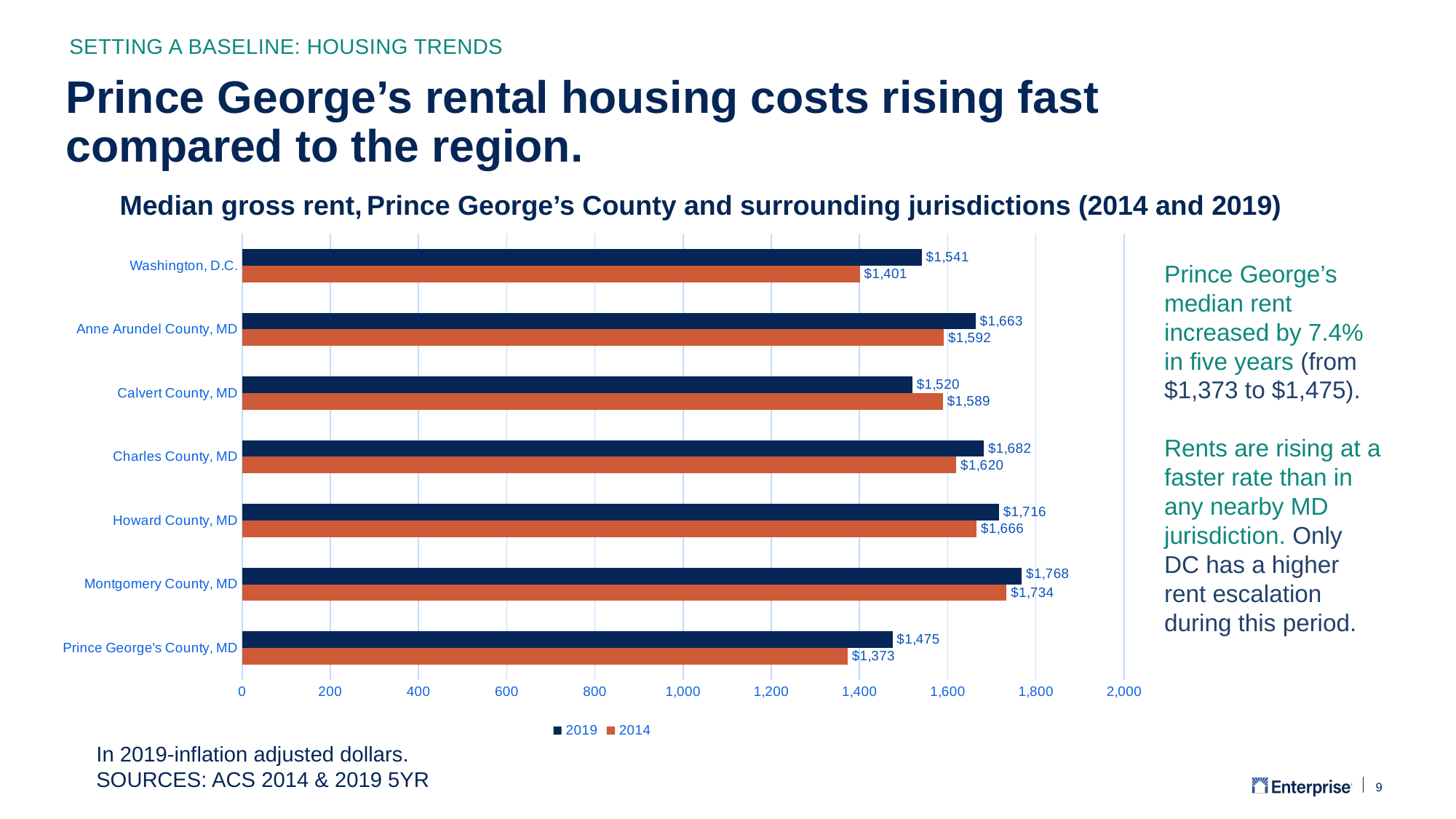

SETTING A BASELINE: HOUSING TRENDS
# Prince George’s rental housing costs rising fast compared to the region.
Median gross rent, Prince George’s County and surrounding jurisdictions (2014 and 2019)

### Chart

| Category | 2014 | 2019 |
|---|---|---|
| Prince George's County, MD | 1373.08 | 1475.0 |
| Montgomery County, MD | 1733.56 | 1768.0 |
| Howard County, MD | 1665.77 | 1716.0 |
| Charles County, MD | 1619.5 | 1682.0 |
| Calvert County, MD | 1589.37 | 1520.0 |
| Anne Arundel County, MD | 1591.52 | 1663.0 |
| Washington, D.C. | 1401.05 | 1541.0 |
Prince George’s median rent increased by 7.4% in five years (from $1,373 to $1,475).

Rents are rising at a faster rate than in any nearby MD jurisdiction. Only DC has a higher rent escalation during this period.

In 2019-inflation adjusted dollars.
SOURCES: ACS 2014 & 2019 5YR

9